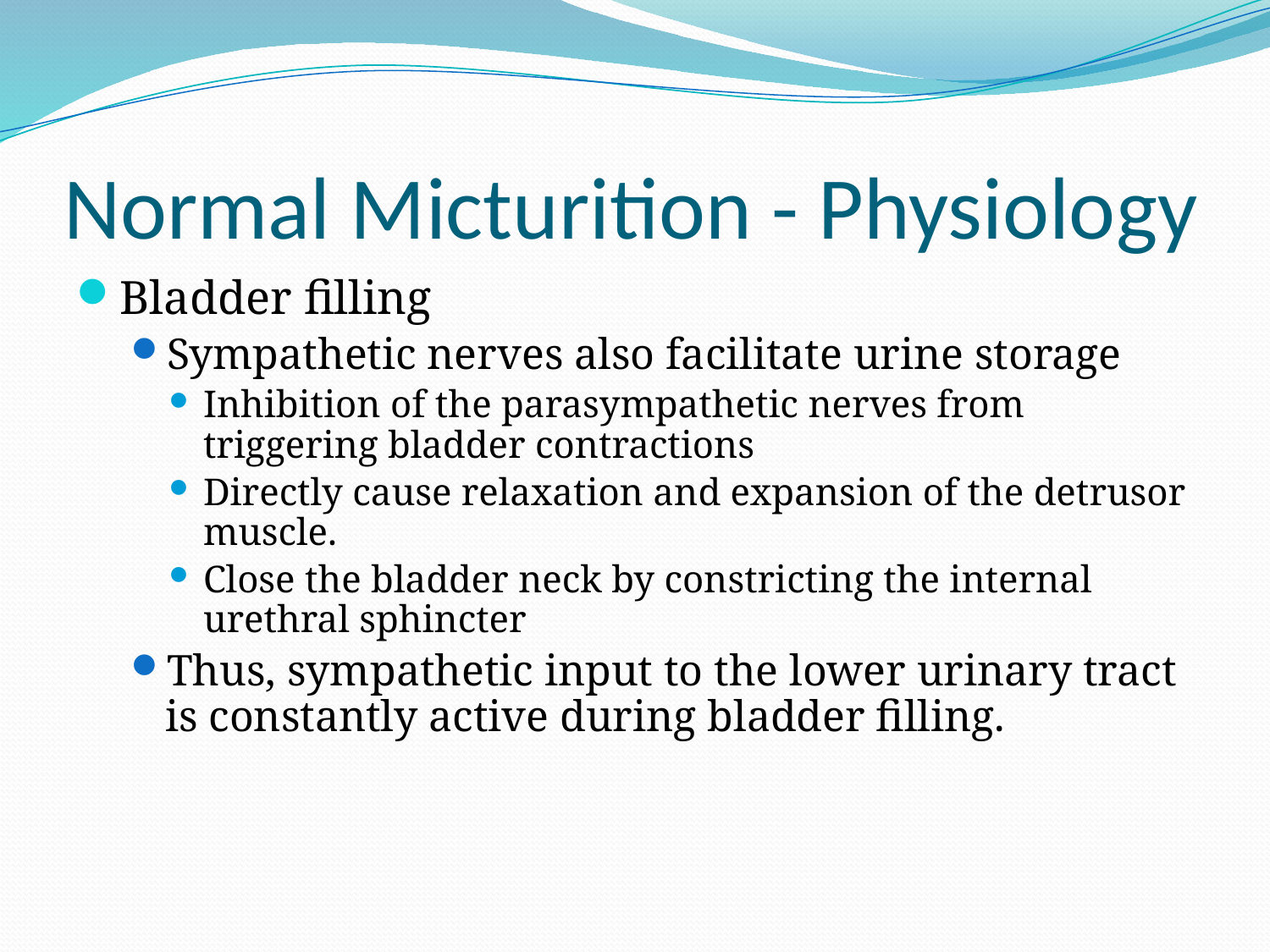

# Normal Micturition - Physiology
Bladder filling
Sympathetic nerves also facilitate urine storage
Inhibition of the parasympathetic nerves from triggering bladder contractions
Directly cause relaxation and expansion of the detrusor muscle.
Close the bladder neck by constricting the internal urethral sphincter
Thus, sympathetic input to the lower urinary tract is constantly active during bladder filling.